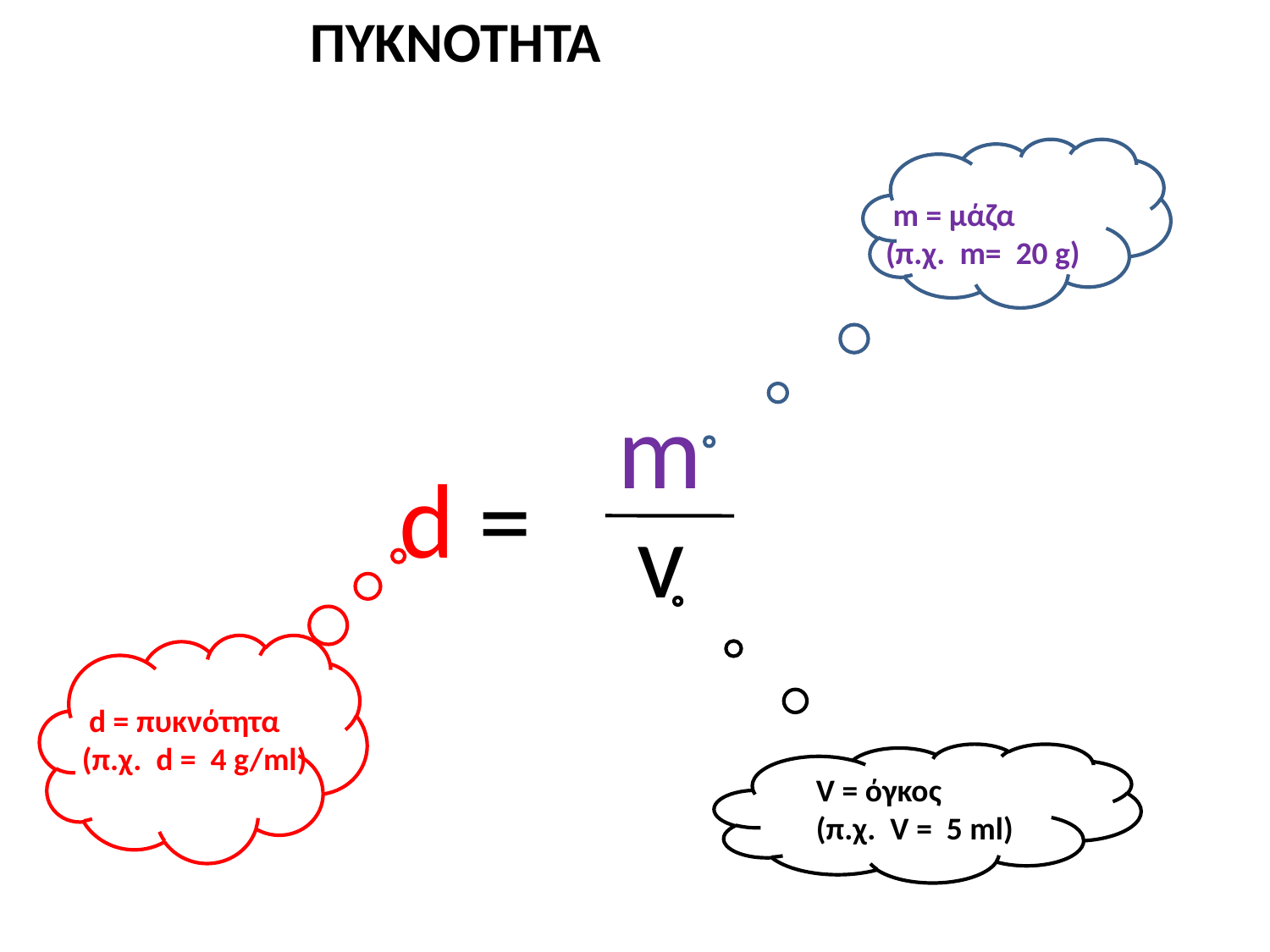

ΠΥΚΝΟΤΗΤΑ

 m = μάζα
(π.χ.  m=  20 g)
m
d =
v

 d = πυκνότητα
(π.χ.  d =  4 g/ml)

V = όγκος
(π.χ.  V =  5 ml)